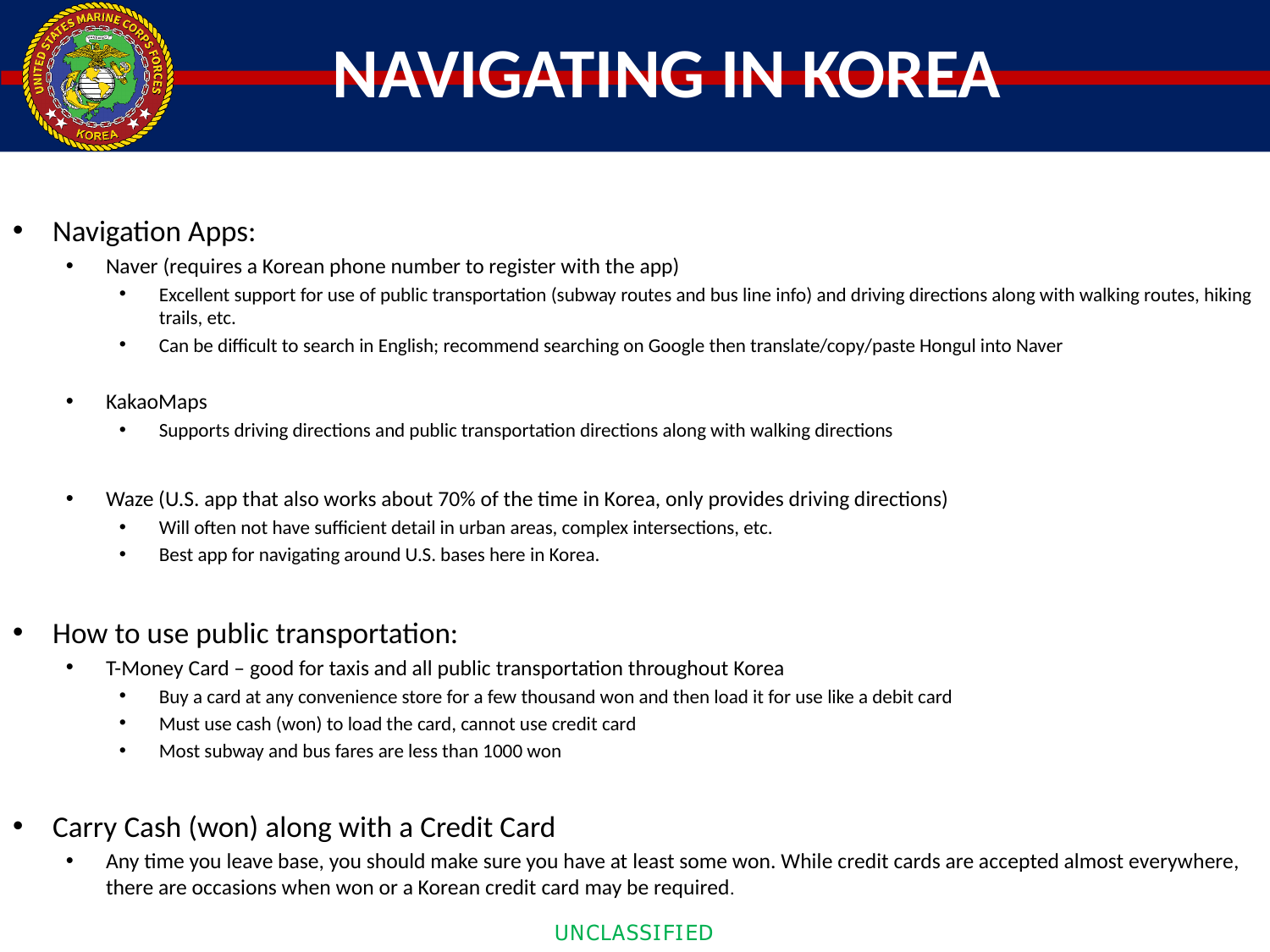

# NAVIGATING IN KOREA

Navigation Apps:
Naver (requires a Korean phone number to register with the app)
Excellent support for use of public transportation (subway routes and bus line info) and driving directions along with walking routes, hiking trails, etc.
Can be difficult to search in English; recommend searching on Google then translate/copy/paste Hongul into Naver

KakaoMaps
Supports driving directions and public transportation directions along with walking directions

Waze (U.S. app that also works about 70% of the time in Korea, only provides driving directions)
Will often not have sufficient detail in urban areas, complex intersections, etc.
Best app for navigating around U.S. bases here in Korea.

How to use public transportation:
T-Money Card – good for taxis and all public transportation throughout Korea
Buy a card at any convenience store for a few thousand won and then load it for use like a debit card
Must use cash (won) to load the card, cannot use credit card
Most subway and bus fares are less than 1000 won

Carry Cash (won) along with a Credit Card
Any time you leave base, you should make sure you have at least some won. While credit cards are accepted almost everywhere, there are occasions when won or a Korean credit card may be required.

UNCLASSIFIED